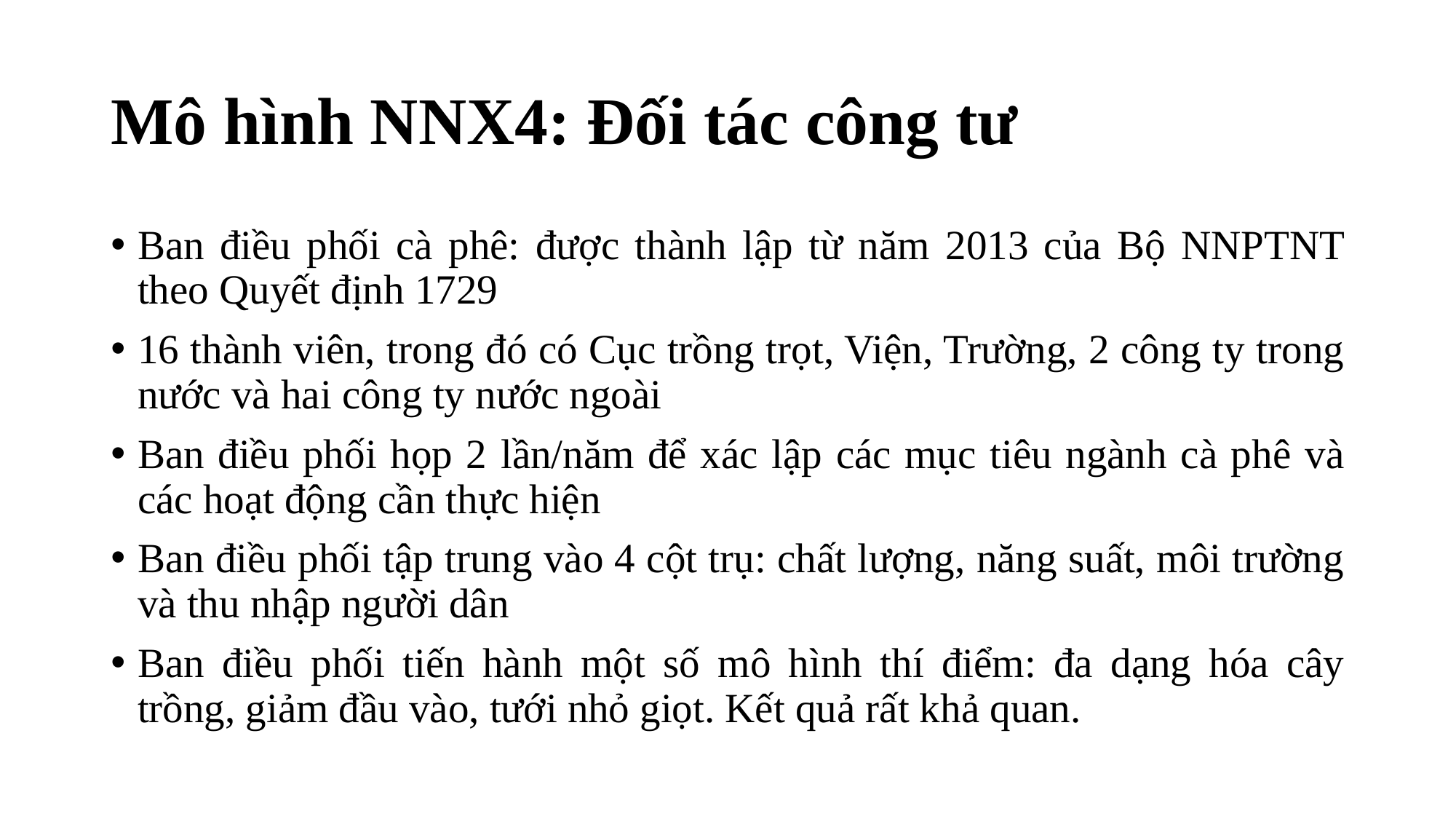

# Mô hình NNX4: Đối tác công tư
Ban điều phối cà phê: được thành lập từ năm 2013 của Bộ NNPTNT theo Quyết định 1729
16 thành viên, trong đó có Cục trồng trọt, Viện, Trường, 2 công ty trong nước và hai công ty nước ngoài
Ban điều phối họp 2 lần/năm để xác lập các mục tiêu ngành cà phê và các hoạt động cần thực hiện
Ban điều phối tập trung vào 4 cột trụ: chất lượng, năng suất, môi trường và thu nhập người dân
Ban điều phối tiến hành một số mô hình thí điểm: đa dạng hóa cây trồng, giảm đầu vào, tưới nhỏ giọt. Kết quả rất khả quan.